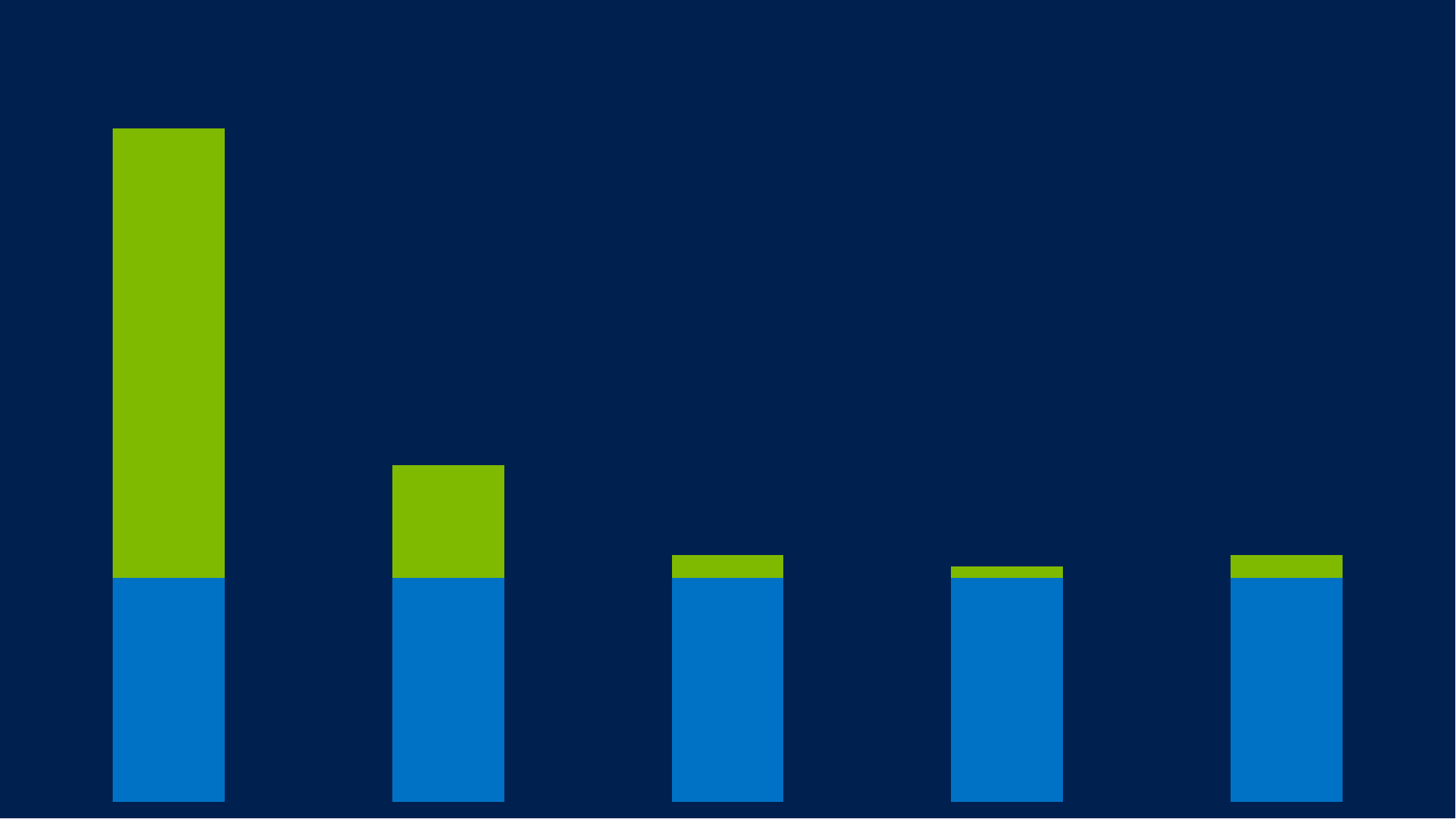

### Chart

| Category | Test | Fix |
|---|---|---|
| 7 | 2.0 | 4.0 |
| 8 | 2.0 | 1.0 |
| 9 | 2.0 | 0.2 |
| 10 | 2.0 | 0.1 |
| 11 | 2.0 | 0.2 |